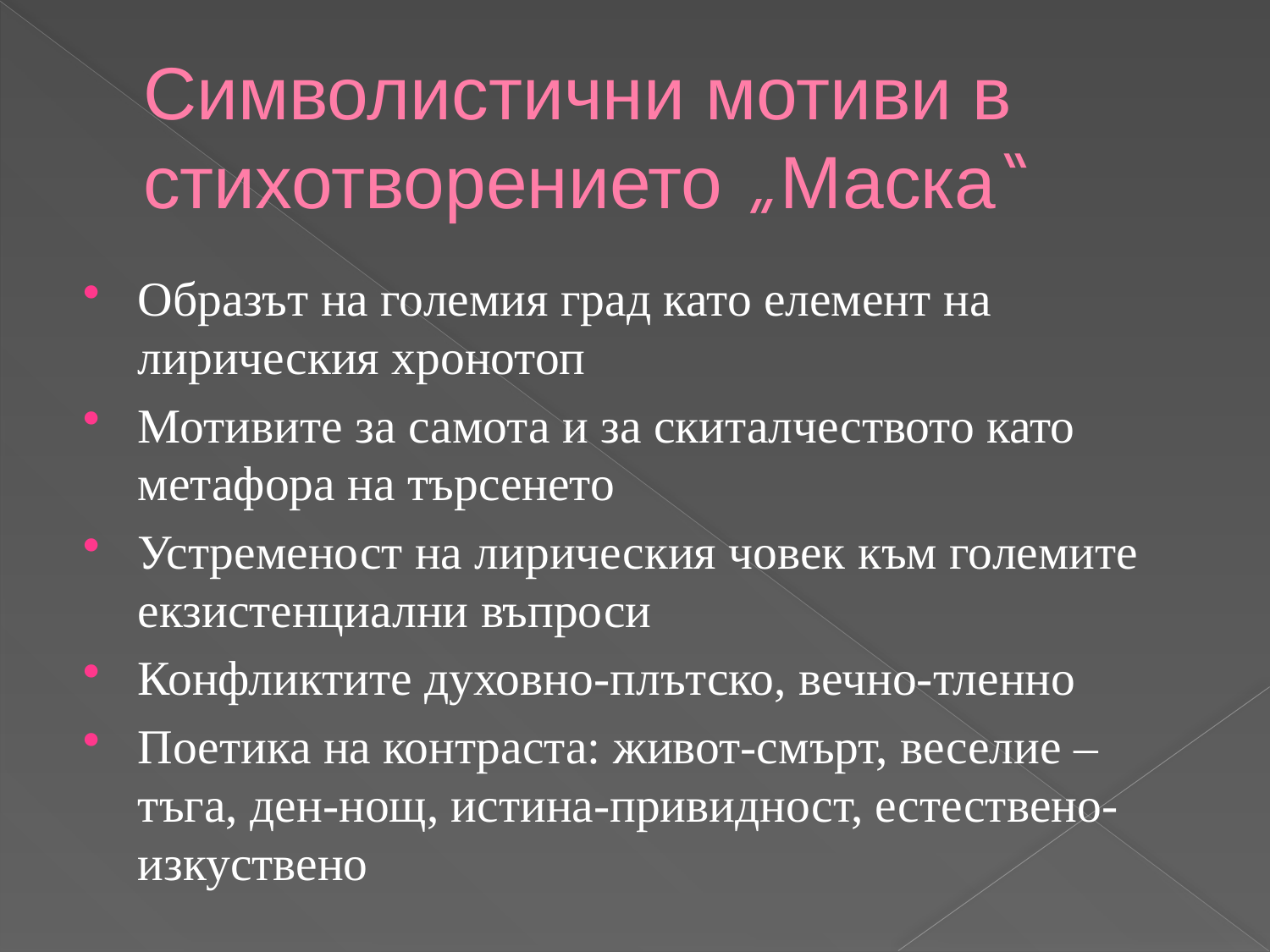

# Символистични мотиви в стихотворението „Маска“
Образът на големия град като елемент на лирическия хронотоп
Мотивите за самота и за скиталчеството като метафора на търсенето
Устременост на лирическия човек към големите екзистенциални въпроси
Конфликтите духовно-плътско, вечно-тленно
Поетика на контраста: живот-смърт, веселие – тъга, ден-нощ, истина-привидност, естествено-изкуствено